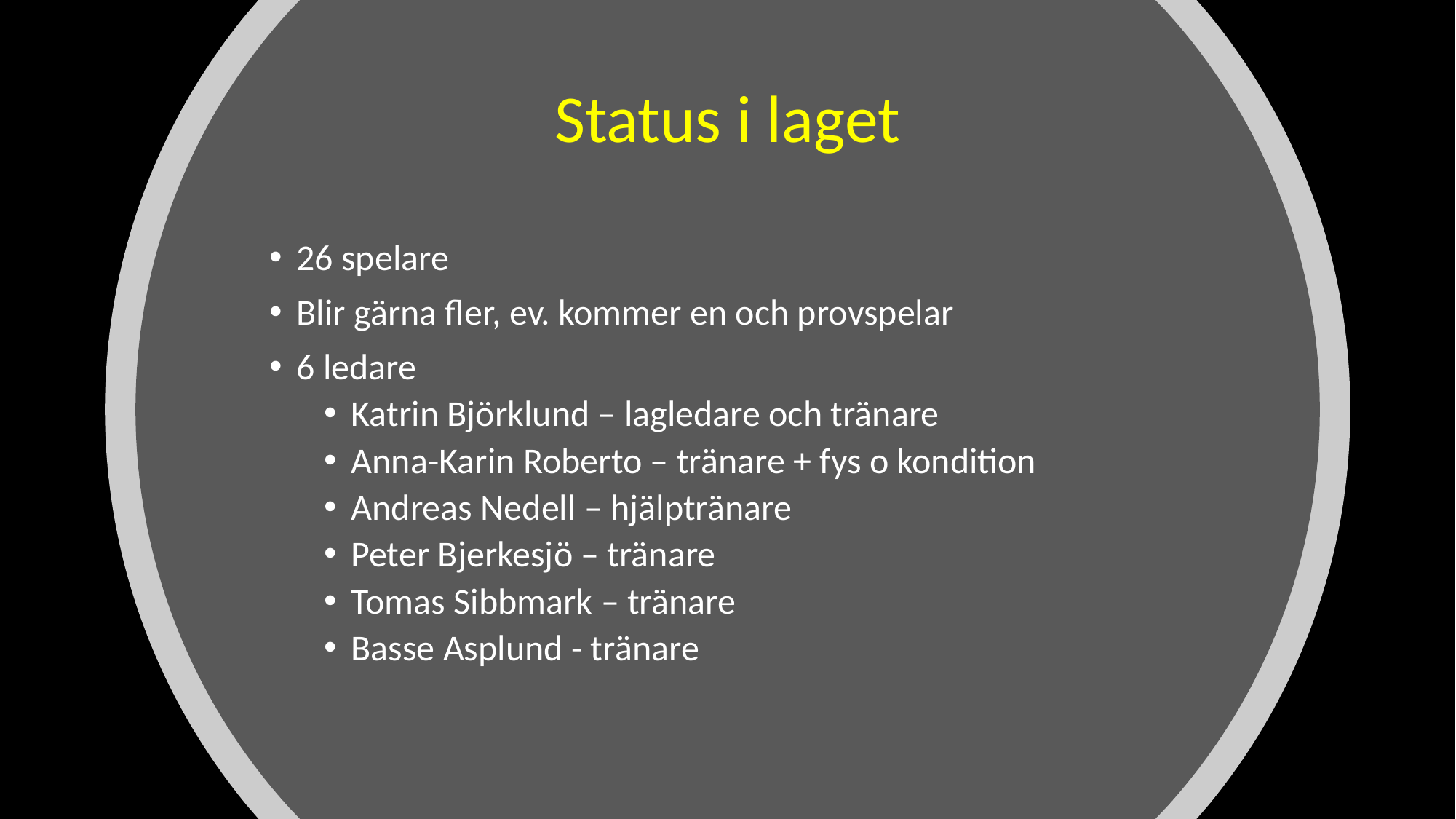

# Status i laget
26 spelare
Blir gärna fler, ev. kommer en och provspelar
6 ledare
Katrin Björklund – lagledare och tränare
Anna-Karin Roberto – tränare + fys o kondition
Andreas Nedell – hjälptränare
Peter Bjerkesjö – tränare
Tomas Sibbmark – tränare
Basse Asplund - tränare